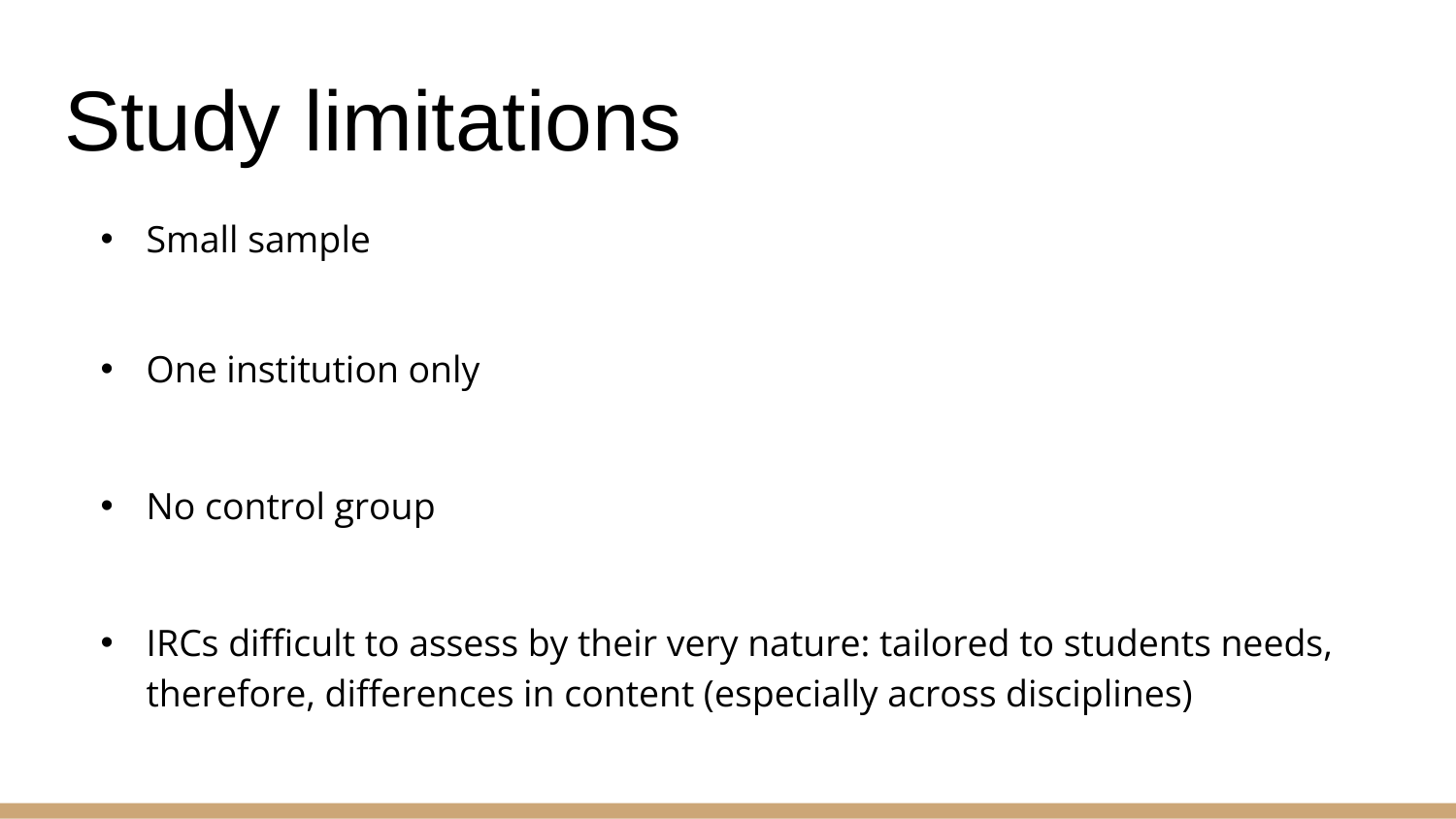

# Study limitations
Small sample
One institution only
No control group
IRCs difficult to assess by their very nature: tailored to students needs, therefore, differences in content (especially across disciplines)